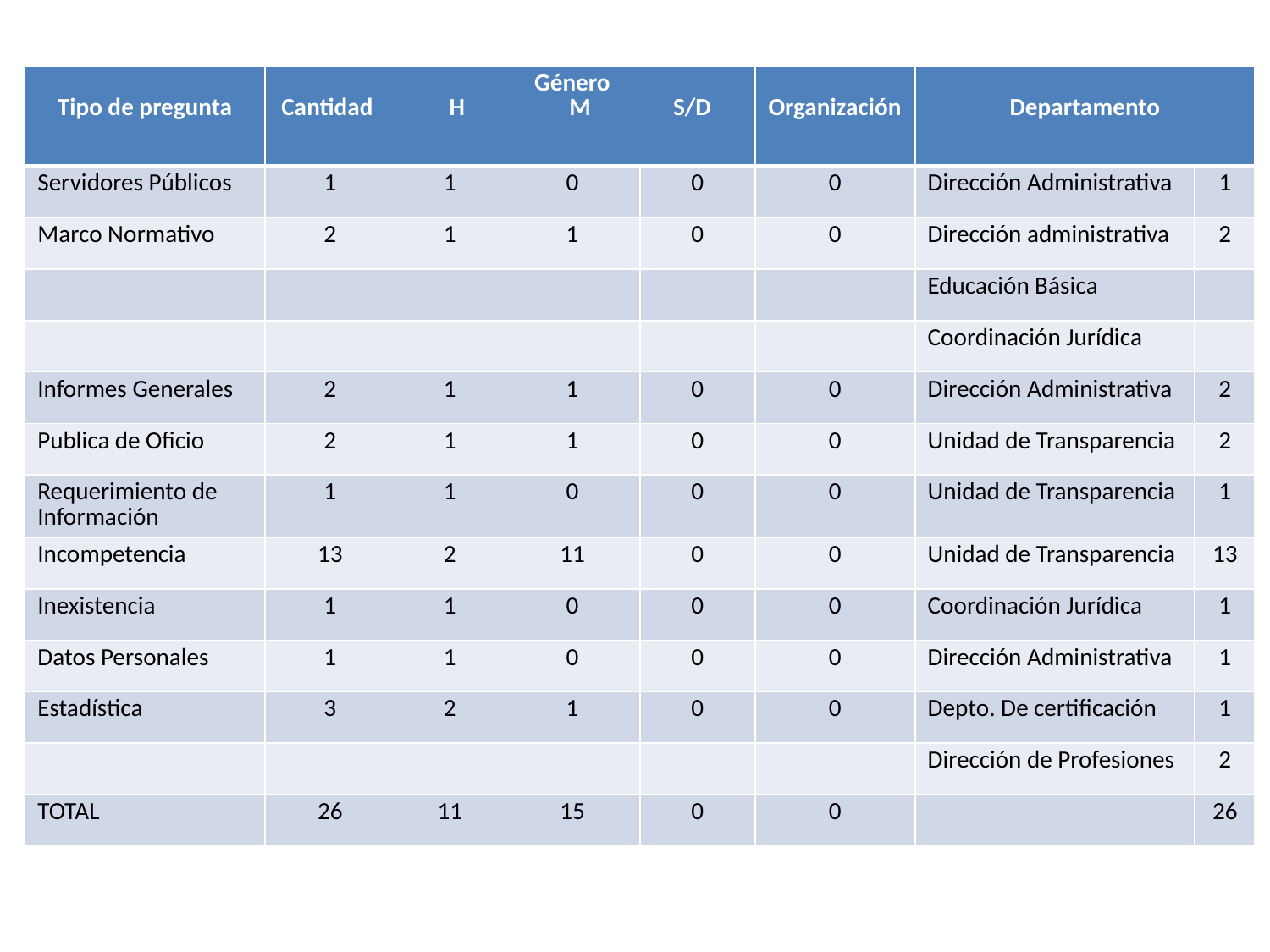

| Tipo de pregunta | Cantidad | Género H M S/D |  |  | Organización | Departamento |  |
| --- | --- | --- | --- | --- | --- | --- | --- |
| Servidores Públicos | 1 | 1 | 0 | 0 | 0 | Dirección Administrativa | 1 |
| Marco Normativo | 2 | 1 | 1 | 0 | 0 | Dirección administrativa | 2 |
|  |  |  |  |  |  | Educación Básica |  |
|  |  |  |  |  |  | Coordinación Jurídica |  |
| Informes Generales | 2 | 1 | 1 | 0 | 0 | Dirección Administrativa | 2 |
| Publica de Oficio | 2 | 1 | 1 | 0 | 0 | Unidad de Transparencia | 2 |
| Requerimiento de Información | 1 | 1 | 0 | 0 | 0 | Unidad de Transparencia | 1 |
| Incompetencia | 13 | 2 | 11 | 0 | 0 | Unidad de Transparencia | 13 |
| Inexistencia | 1 | 1 | 0 | 0 | 0 | Coordinación Jurídica | 1 |
| Datos Personales | 1 | 1 | 0 | 0 | 0 | Dirección Administrativa | 1 |
| Estadística | 3 | 2 | 1 | 0 | 0 | Depto. De certificación | 1 |
|  |  |  |  |  |  | Dirección de Profesiones | 2 |
| TOTAL | 26 | 11 | 15 | 0 | 0 |  | 26 |